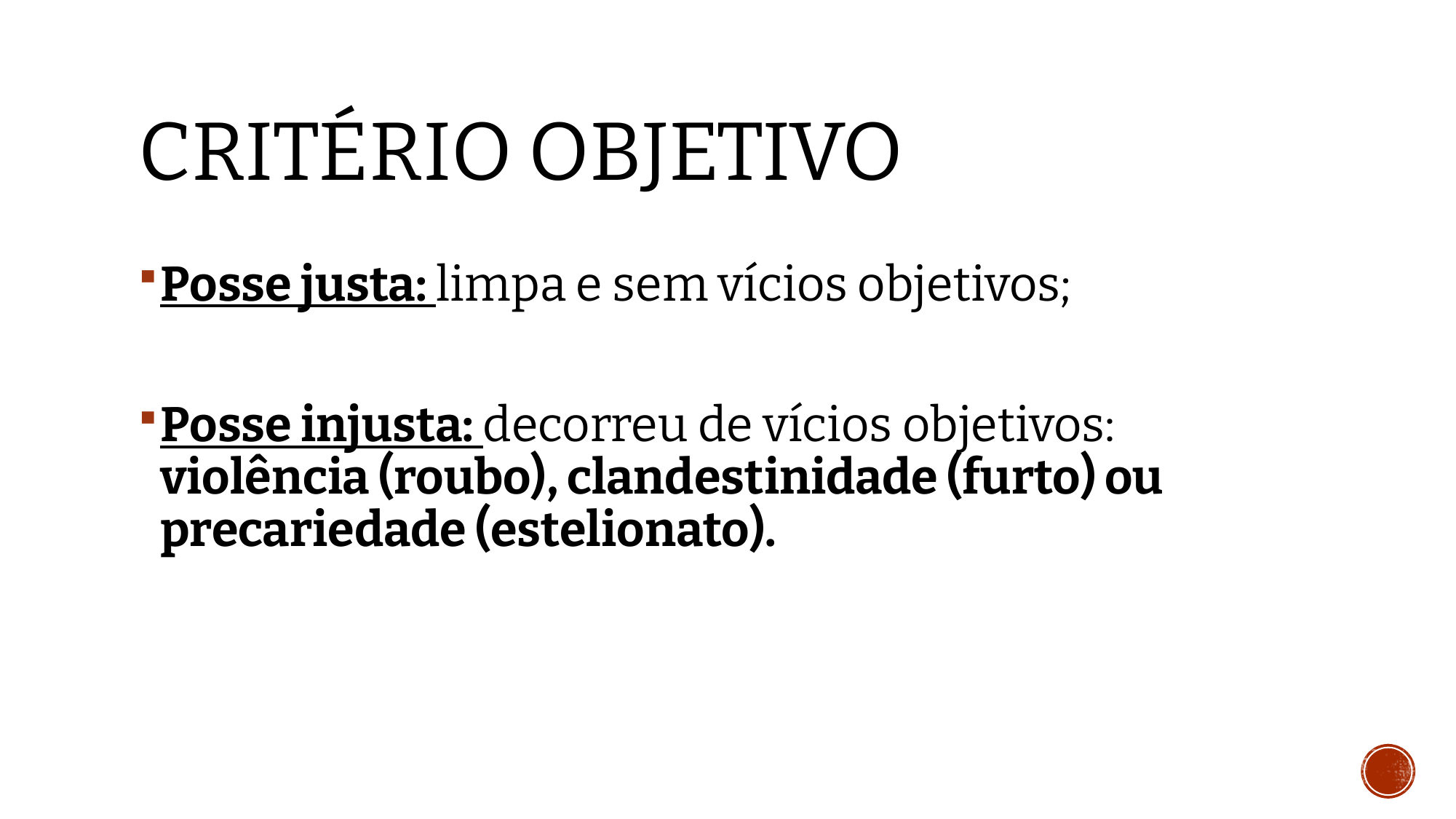

# Critério objetivo
Posse justa: limpa e sem vícios objetivos;

Posse injusta: decorreu de vícios objetivos: violência (roubo), clandestinidade (furto) ou precariedade (estelionato).